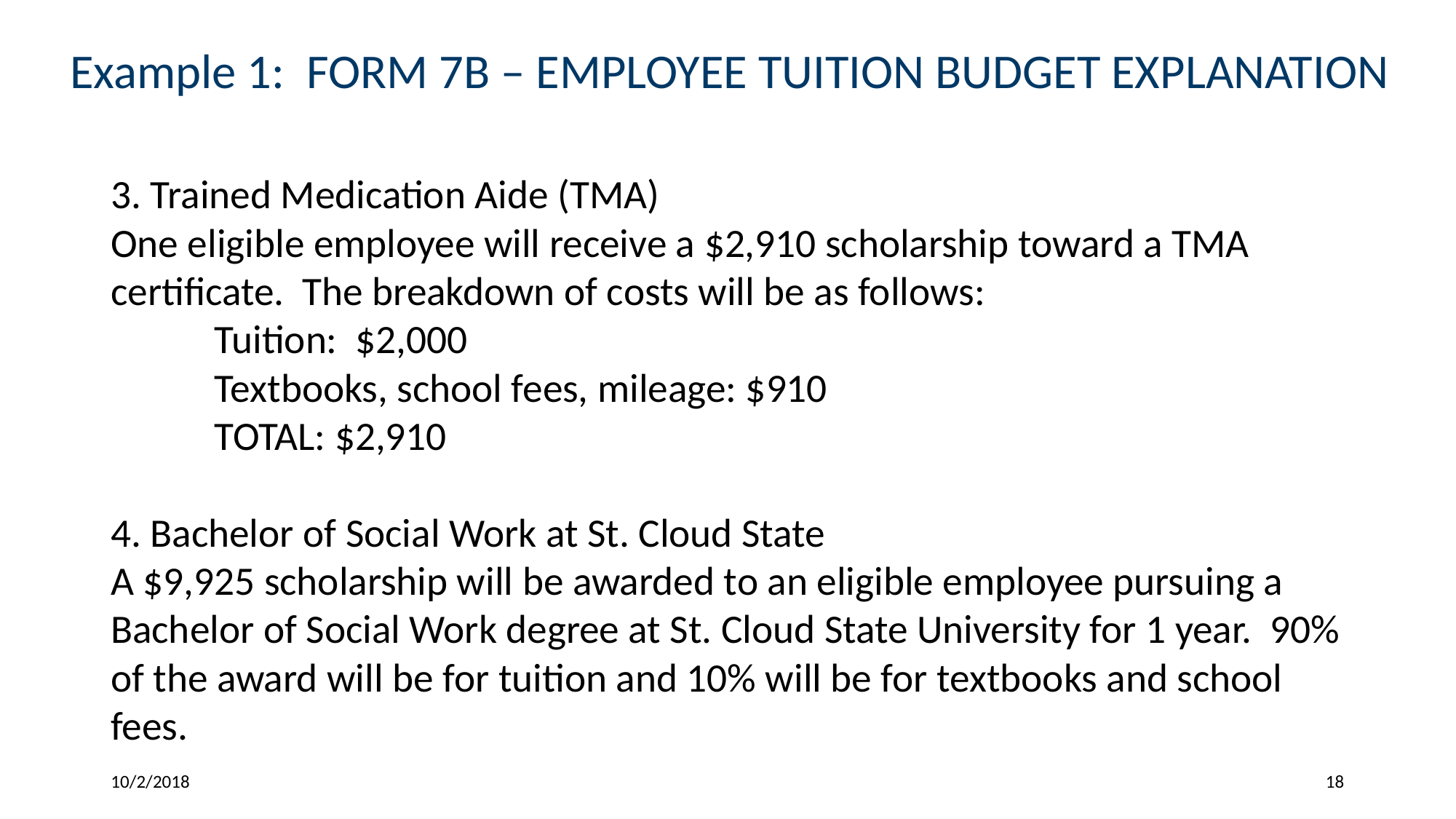

# Example 1:  FORM 7B – EMPLOYEE TUITION BUDGET EXPLANATION
3. Trained Medication Aide (TMA)
One eligible employee will receive a $2,910 scholarship toward a TMA certificate.  The breakdown of costs will be as follows:
	Tuition:  $2,000
	Textbooks, school fees, mileage: $910
	TOTAL: $2,910

4. Bachelor of Social Work at St. Cloud State
A $9,925 scholarship will be awarded to an eligible employee pursuing a Bachelor of Social Work degree at St. Cloud State University for 1 year.  90% of the award will be for tuition and 10% will be for textbooks and school fees.

10/2/2018
18